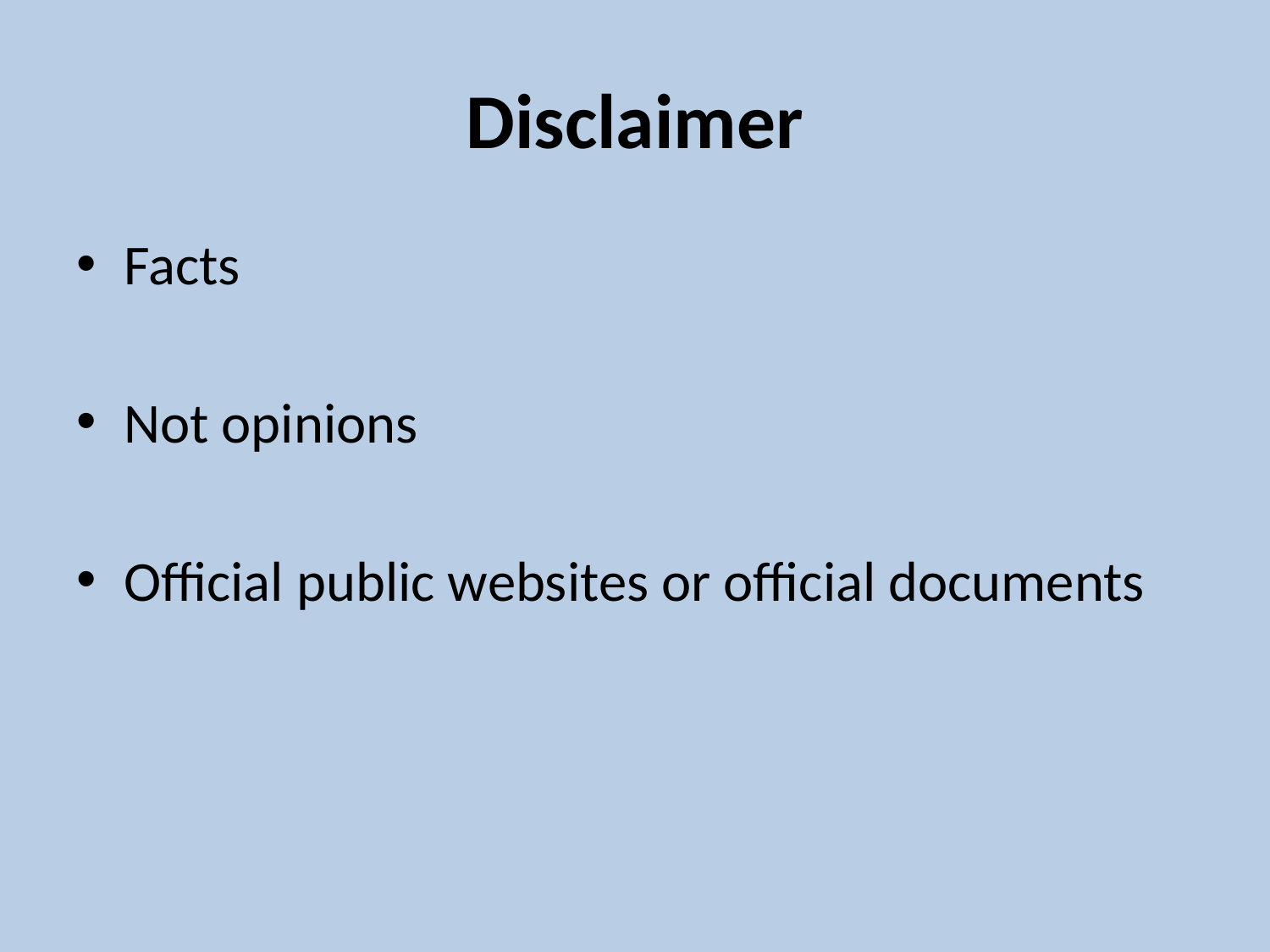

# Disclaimer
Facts

Not opinions

Official public websites or official documents